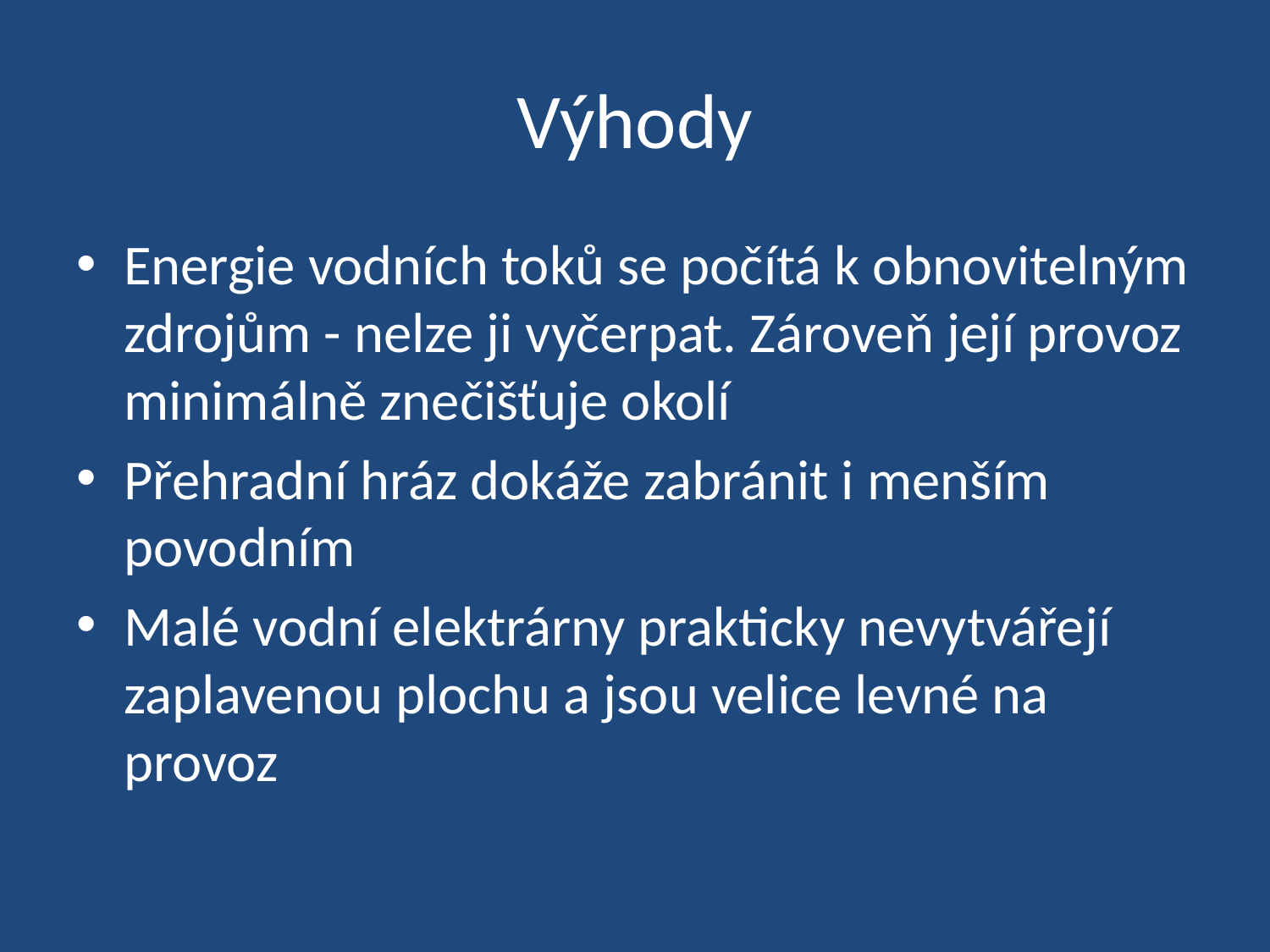

# Výhody
Energie vodních toků se počítá k obnovitelným zdrojům - nelze ji vyčerpat. Zároveň její provoz minimálně znečišťuje okolí
Přehradní hráz dokáže zabránit i menším povodním
Malé vodní elektrárny prakticky nevytvářejí zaplavenou plochu a jsou velice levné na provoz